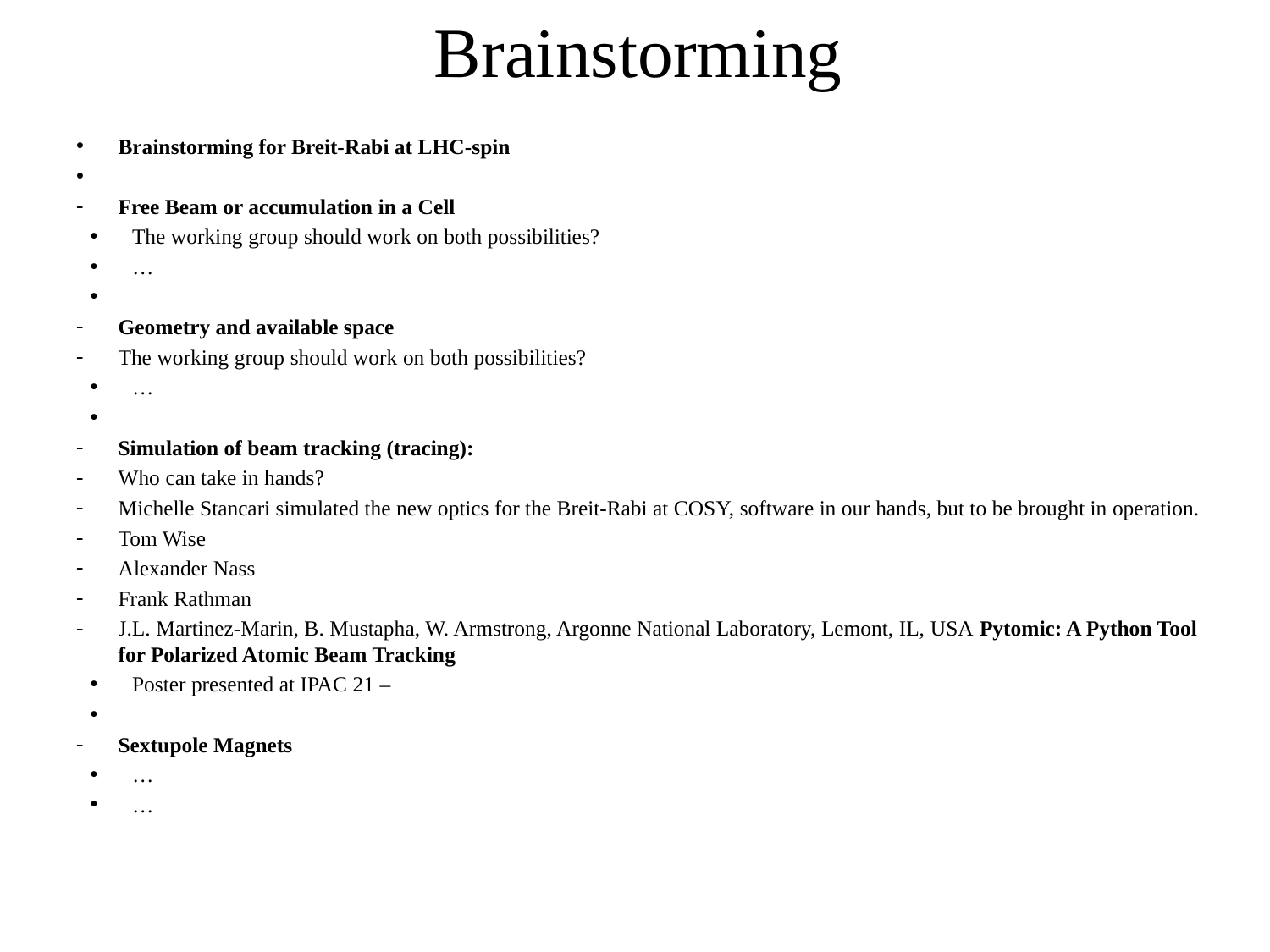

# Brainstorming
Brainstorming for Breit-Rabi at LHC-spin

Free Beam or accumulation in a Cell
The working group should work on both possibilities?
…

Geometry and available space
The working group should work on both possibilities?
…

Simulation of beam tracking (tracing):
Who can take in hands?
Michelle Stancari simulated the new optics for the Breit-Rabi at COSY, software in our hands, but to be brought in operation.
Tom Wise
Alexander Nass
Frank Rathman
J.L. Martinez-Marin, B. Mustapha, W. Armstrong, Argonne National Laboratory, Lemont, IL, USA Pytomic: A Python Tool for Polarized Atomic Beam Tracking
Poster presented at IPAC 21 –

Sextupole Magnets
…
…